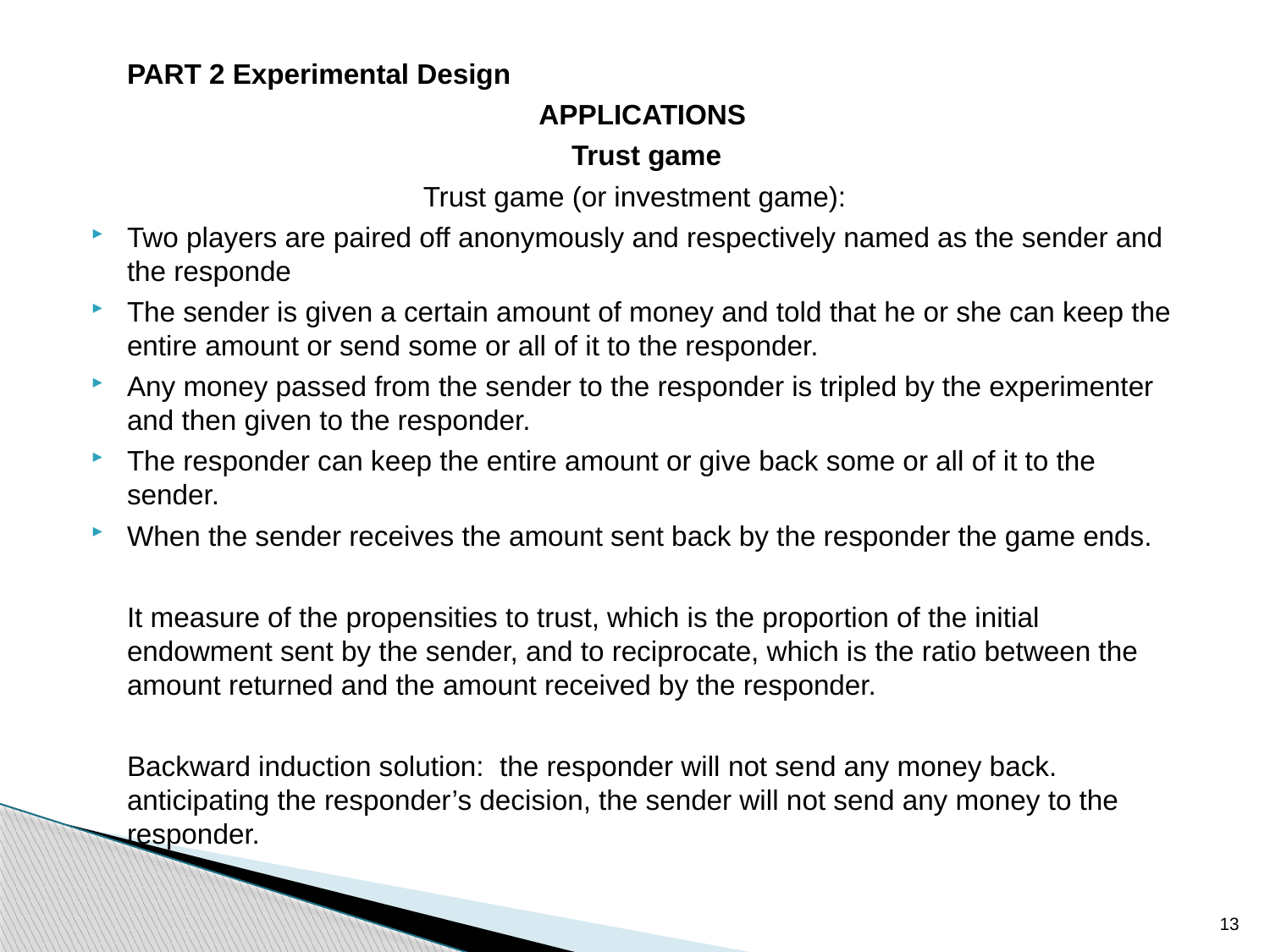

PART 2 Experimental Design
APPLICATIONS
 Trust game
Trust game (or investment game):
Two players are paired off anonymously and respectively named as the sender and the responde
The sender is given a certain amount of money and told that he or she can keep the entire amount or send some or all of it to the responder.
Any money passed from the sender to the responder is tripled by the experimenter and then given to the responder.
The responder can keep the entire amount or give back some or all of it to the sender.
When the sender receives the amount sent back by the responder the game ends.

	It measure of the propensities to trust, which is the proportion of the initial endowment sent by the sender, and to reciprocate, which is the ratio between the amount returned and the amount received by the responder.

	Backward induction solution:  the responder will not send any money back. anticipating the responder’s decision, the sender will not send any money to the responder.

13